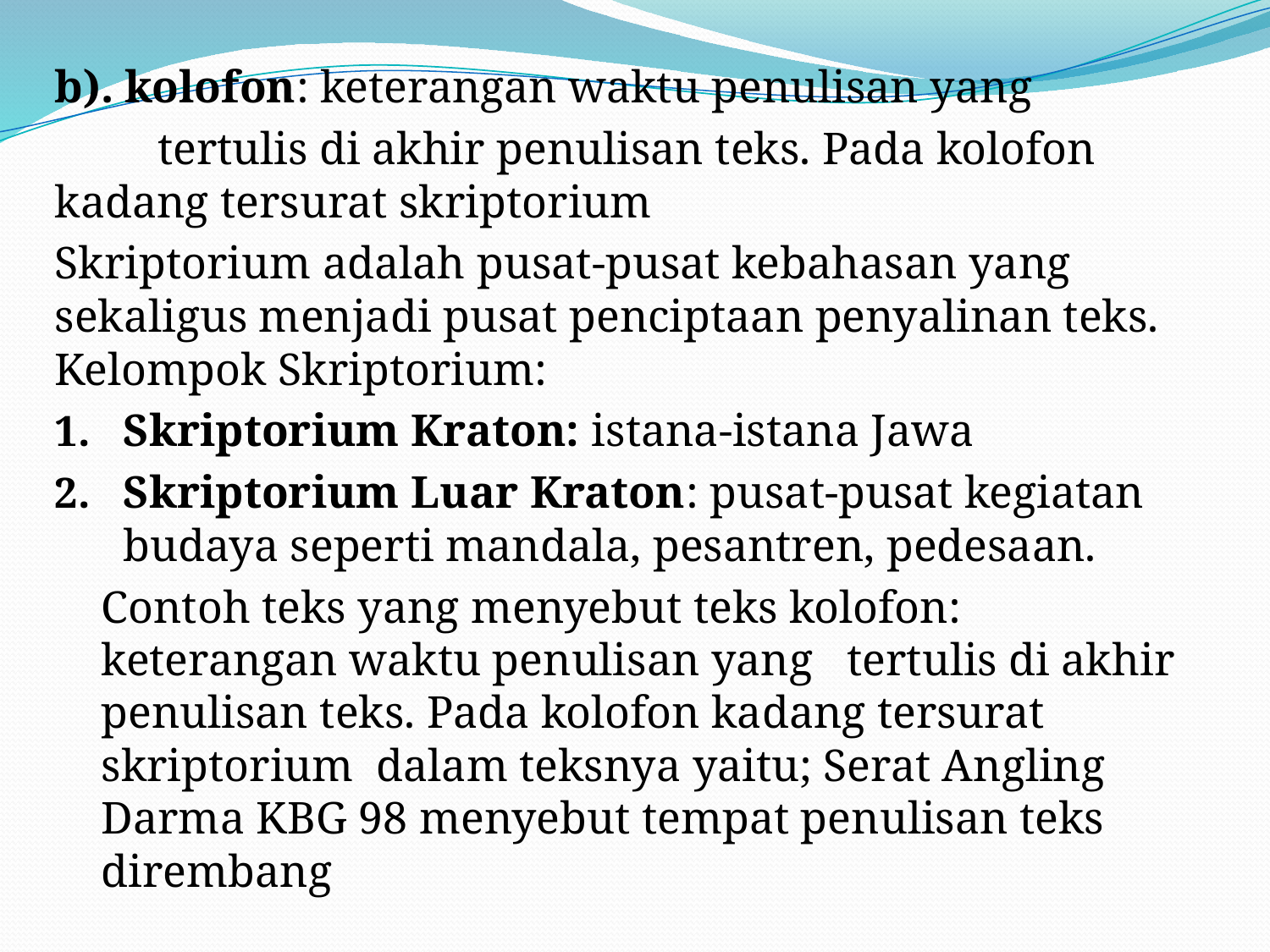

b). kolofon: keterangan waktu penulisan yang
         tertulis di akhir penulisan teks. Pada kolofon kadang tersurat skriptorium
Skriptorium adalah pusat-pusat kebahasan yang sekaligus menjadi pusat penciptaan penyalinan teks. Kelompok Skriptorium:
Skriptorium Kraton: istana-istana Jawa
Skriptorium Luar Kraton: pusat-pusat kegiatan budaya seperti mandala, pesantren, pedesaan.
	Contoh teks yang menyebut teks kolofon: 	keterangan waktu penulisan yang   tertulis di akhir penulisan teks. Pada kolofon kadang tersurat skriptorium  dalam teksnya yaitu; Serat Angling Darma KBG 98 menyebut tempat penulisan teks dirembang